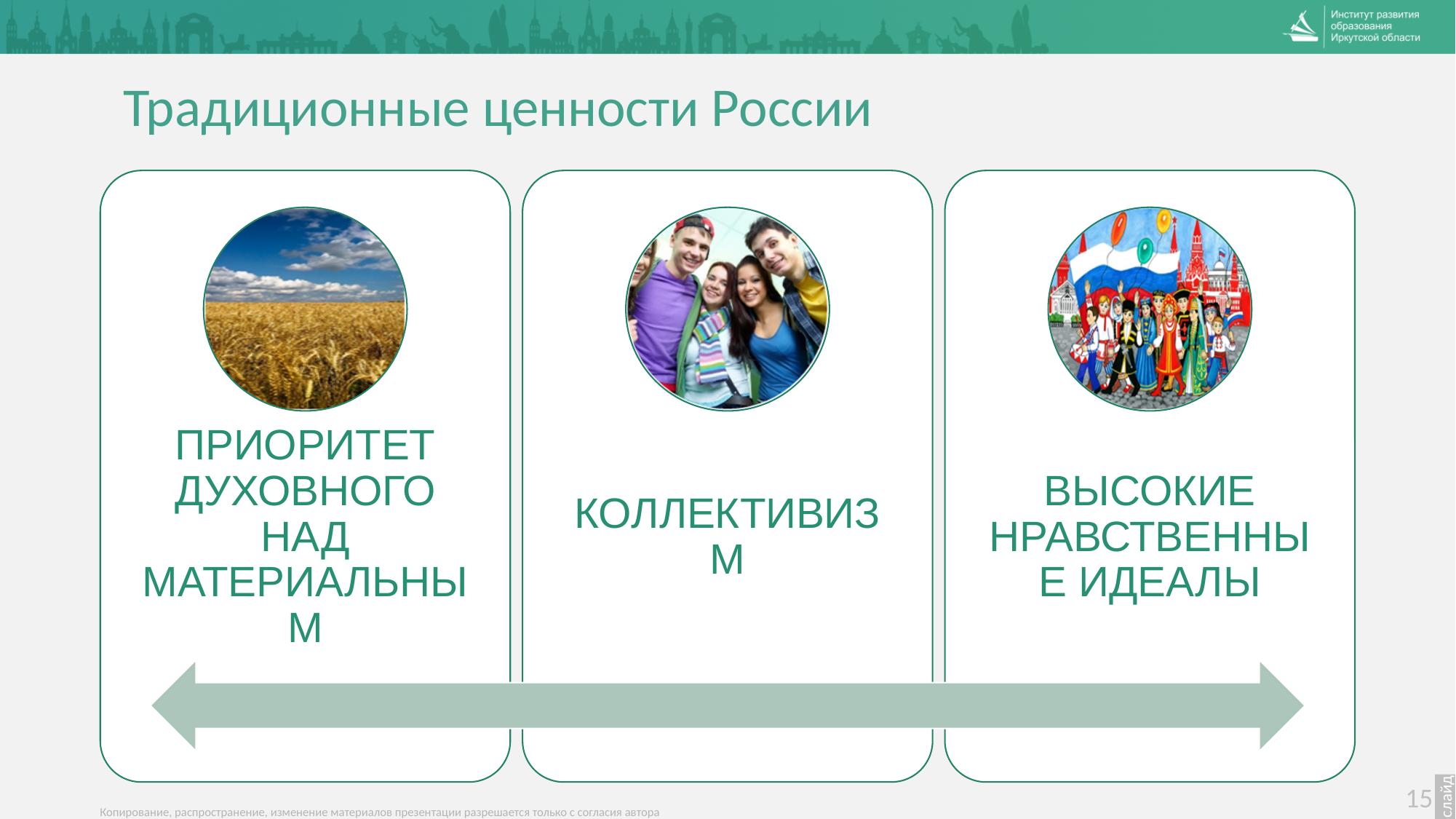

# Традиционные ценности России
ПРИОРИТЕТ ДУХОВНОГО НАД МАТЕРИАЛЬНЫМ
КОЛЛЕКТИВИЗМ
ВЫСОКИЕ НРАВСТВЕННЫЕ ИДЕАЛЫ